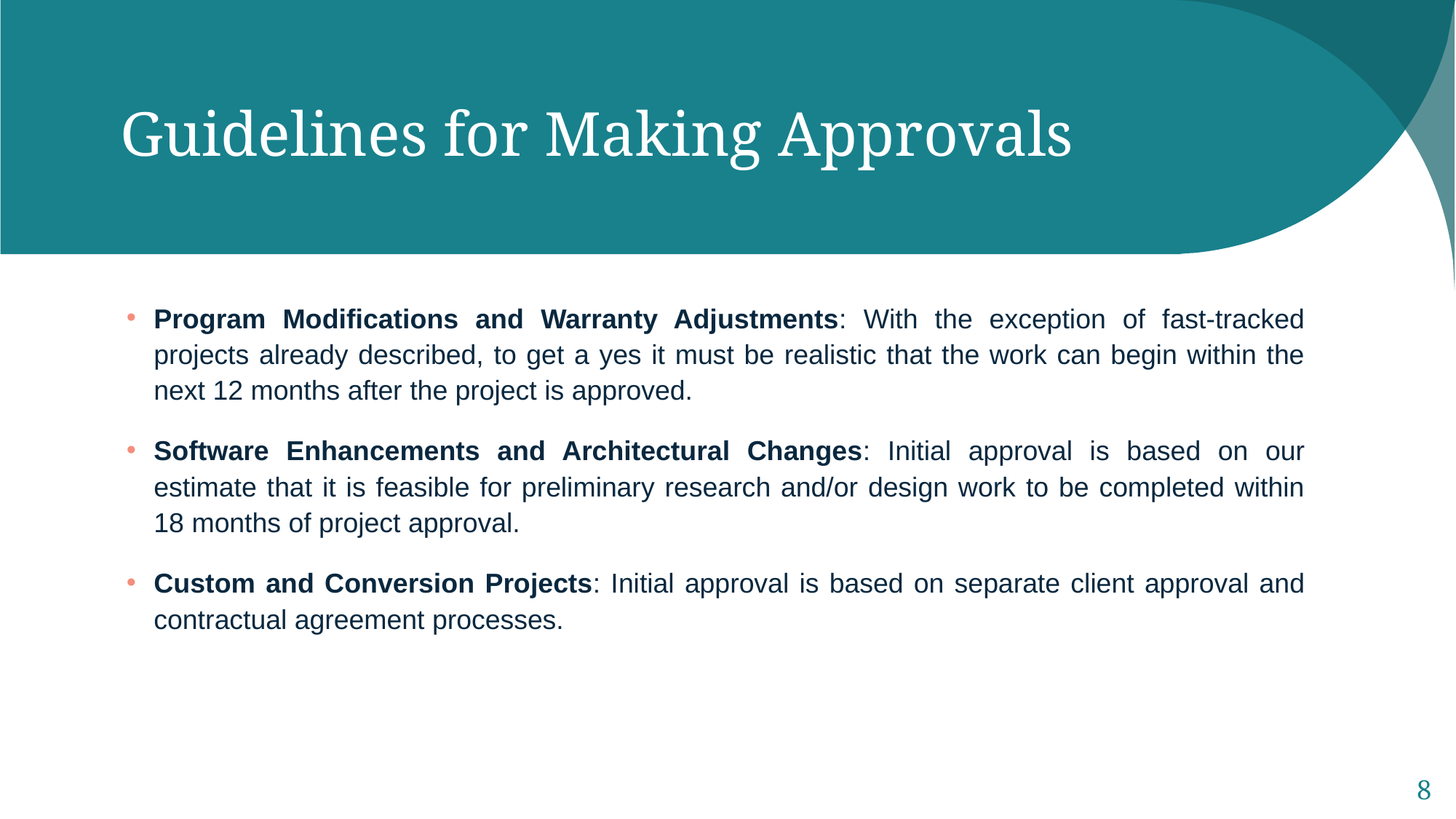

# Guidelines for Making Approvals
Program Modifications and Warranty Adjustments: With the exception of fast-tracked projects already described, to get a yes it must be realistic that the work can begin within the next 12 months after the project is approved.
Software Enhancements and Architectural Changes: Initial approval is based on our estimate that it is feasible for preliminary research and/or design work to be completed within 18 months of project approval.
Custom and Conversion Projects: Initial approval is based on separate client approval and contractual agreement processes.

8